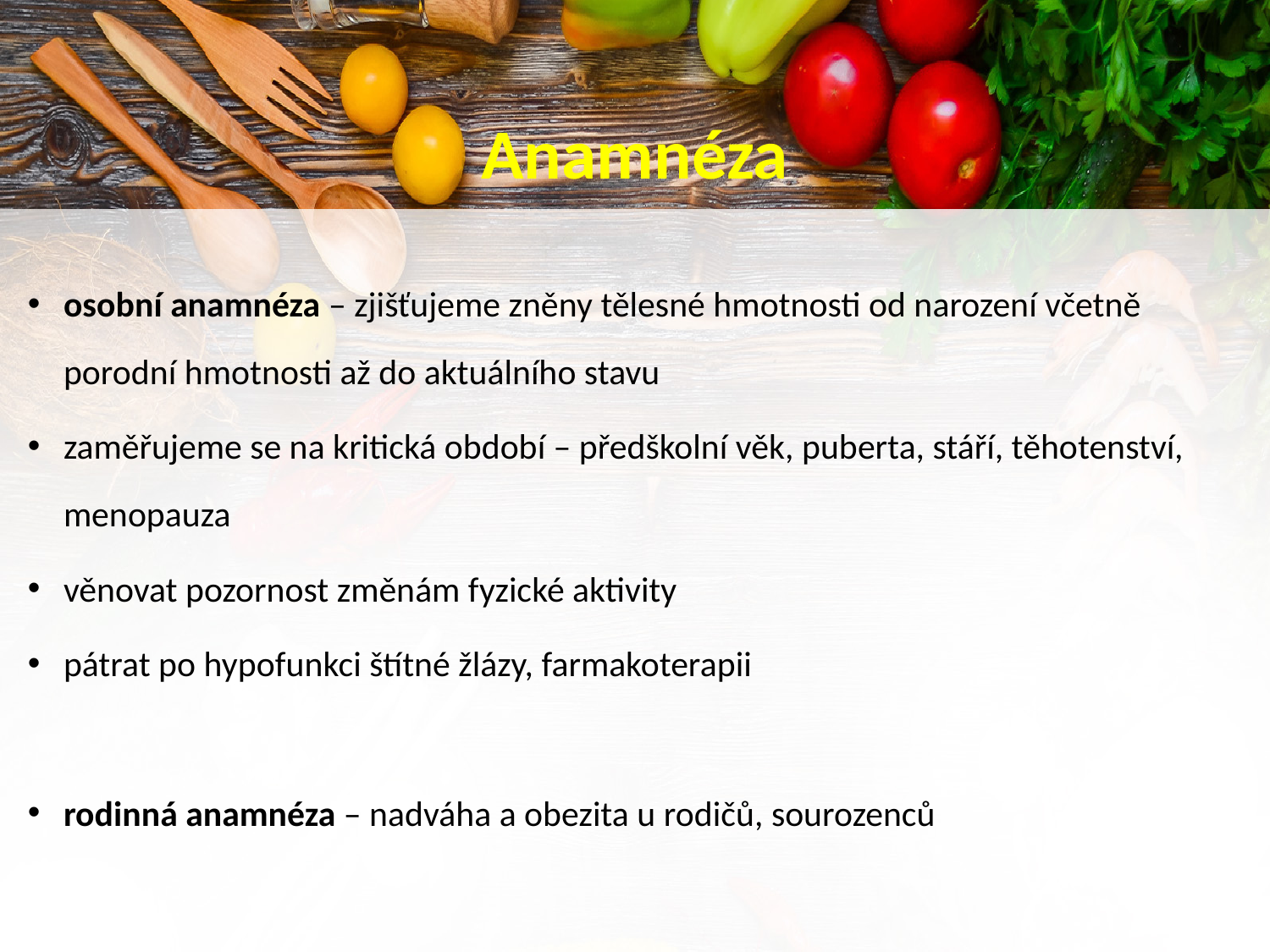

# Anamnéza
osobní anamnéza – zjišťujeme zněny tělesné hmotnosti od narození včetně porodní hmotnosti až do aktuálního stavu
zaměřujeme se na kritická období – předškolní věk, puberta, stáří, těhotenství, menopauza
věnovat pozornost změnám fyzické aktivity
pátrat po hypofunkci štítné žlázy, farmakoterapii

rodinná anamnéza – nadváha a obezita u rodičů, sourozenců